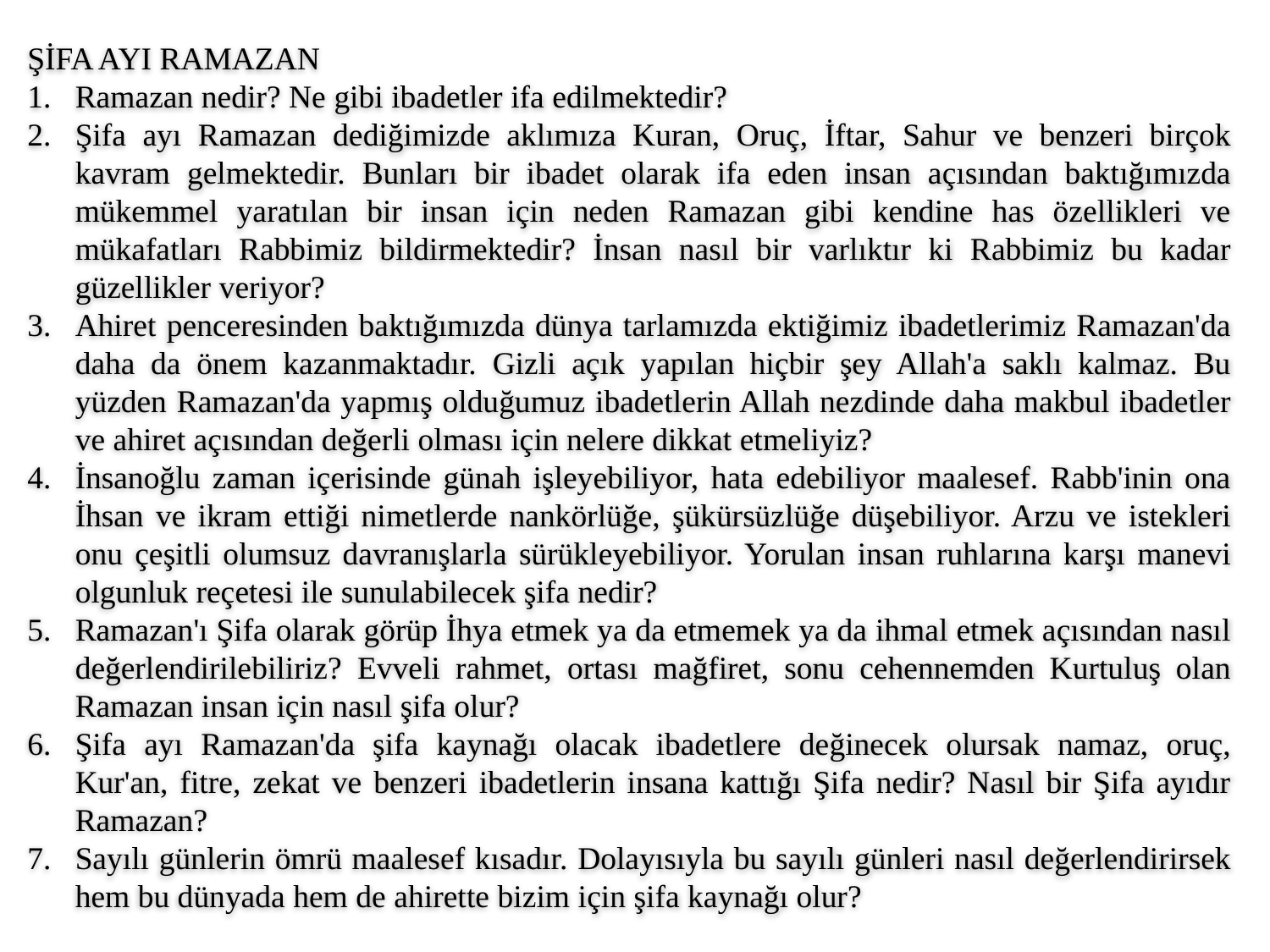

ŞİFA AYI RAMAZAN
Ramazan nedir? Ne gibi ibadetler ifa edilmektedir?
Şifa ayı Ramazan dediğimizde aklımıza Kuran, Oruç, İftar, Sahur ve benzeri birçok kavram gelmektedir. Bunları bir ibadet olarak ifa eden insan açısından baktığımızda mükemmel yaratılan bir insan için neden Ramazan gibi kendine has özellikleri ve mükafatları Rabbimiz bildirmektedir? İnsan nasıl bir varlıktır ki Rabbimiz bu kadar güzellikler veriyor?
Ahiret penceresinden baktığımızda dünya tarlamızda ektiğimiz ibadetlerimiz Ramazan'da daha da önem kazanmaktadır. Gizli açık yapılan hiçbir şey Allah'a saklı kalmaz. Bu yüzden Ramazan'da yapmış olduğumuz ibadetlerin Allah nezdinde daha makbul ibadetler ve ahiret açısından değerli olması için nelere dikkat etmeliyiz?
İnsanoğlu zaman içerisinde günah işleyebiliyor, hata edebiliyor maalesef. Rabb'inin ona İhsan ve ikram ettiği nimetlerde nankörlüğe, şükürsüzlüğe düşebiliyor. Arzu ve istekleri onu çeşitli olumsuz davranışlarla sürükleyebiliyor. Yorulan insan ruhlarına karşı manevi olgunluk reçetesi ile sunulabilecek şifa nedir?
Ramazan'ı Şifa olarak görüp İhya etmek ya da etmemek ya da ihmal etmek açısından nasıl değerlendirilebiliriz? Evveli rahmet, ortası mağfiret, sonu cehennemden Kurtuluş olan Ramazan insan için nasıl şifa olur?
Şifa ayı Ramazan'da şifa kaynağı olacak ibadetlere değinecek olursak namaz, oruç, Kur'an, fitre, zekat ve benzeri ibadetlerin insana kattığı Şifa nedir? Nasıl bir Şifa ayıdır Ramazan?
Sayılı günlerin ömrü maalesef kısadır. Dolayısıyla bu sayılı günleri nasıl değerlendirirsek hem bu dünyada hem de ahirette bizim için şifa kaynağı olur?